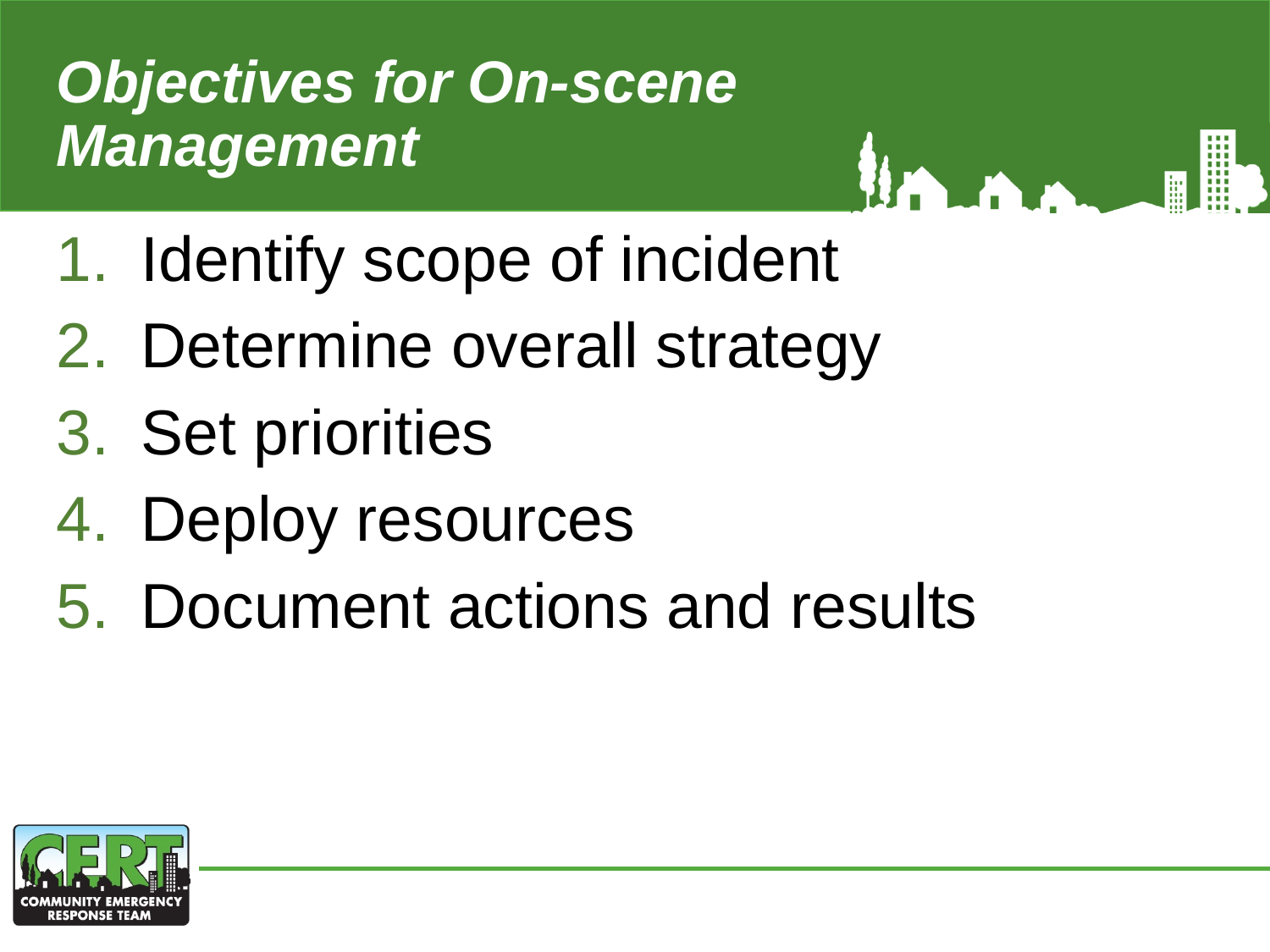

# Objectives for On-scene Management
Identify scope of incident
Determine overall strategy
Set priorities
Deploy resources
Document actions and results